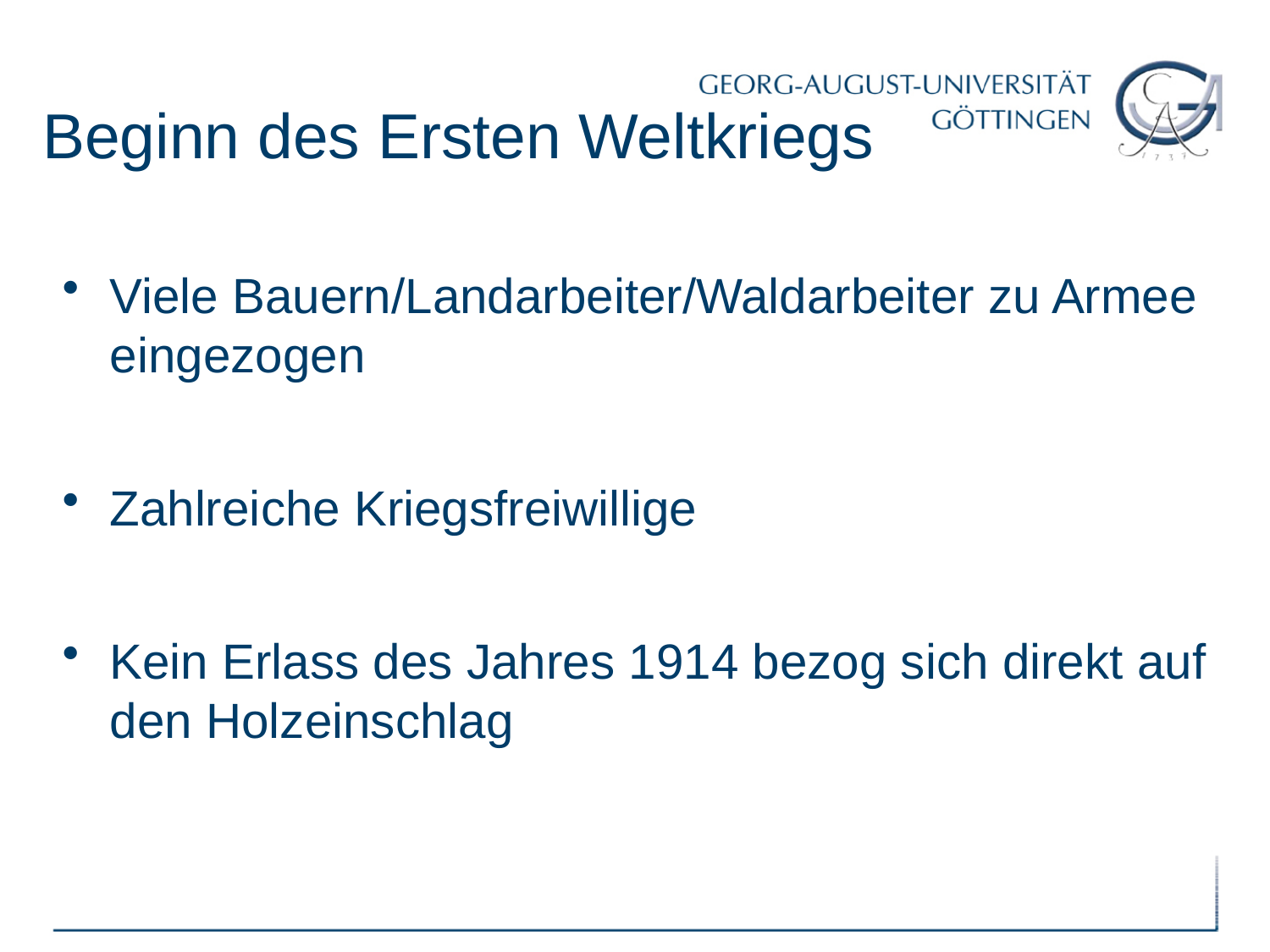

# Beginn des Ersten Weltkriegs

Viele Bauern/Landarbeiter/Waldarbeiter zu Armee eingezogen

Zahlreiche Kriegsfreiwillige

Kein Erlass des Jahres 1914 bezog sich direkt auf den Holzeinschlag